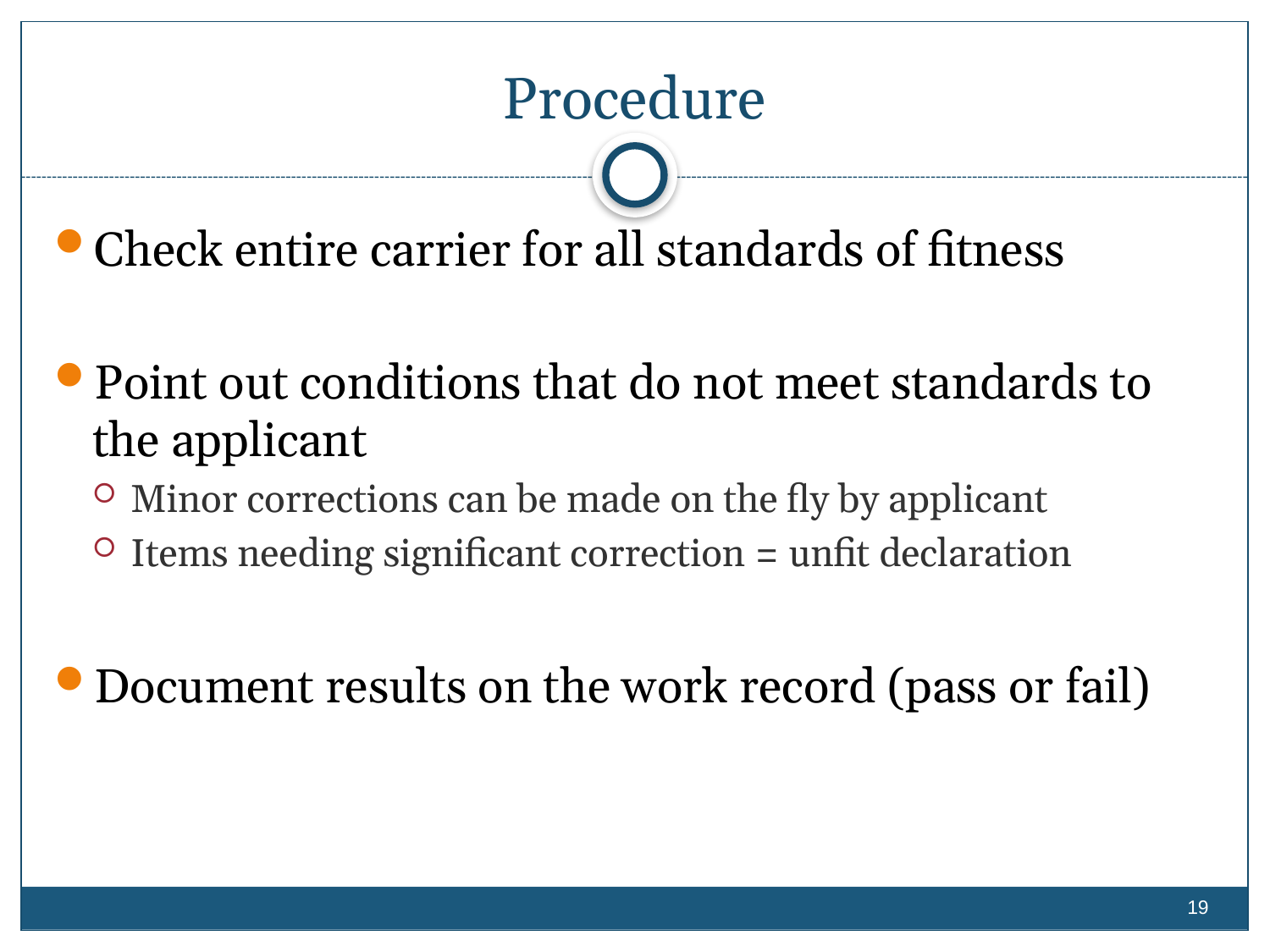

# Procedure
Check entire carrier for all standards of fitness

Point out conditions that do not meet standards to the applicant
Minor corrections can be made on the fly by applicant
Items needing significant correction = unfit declaration

Document results on the work record (pass or fail)

19